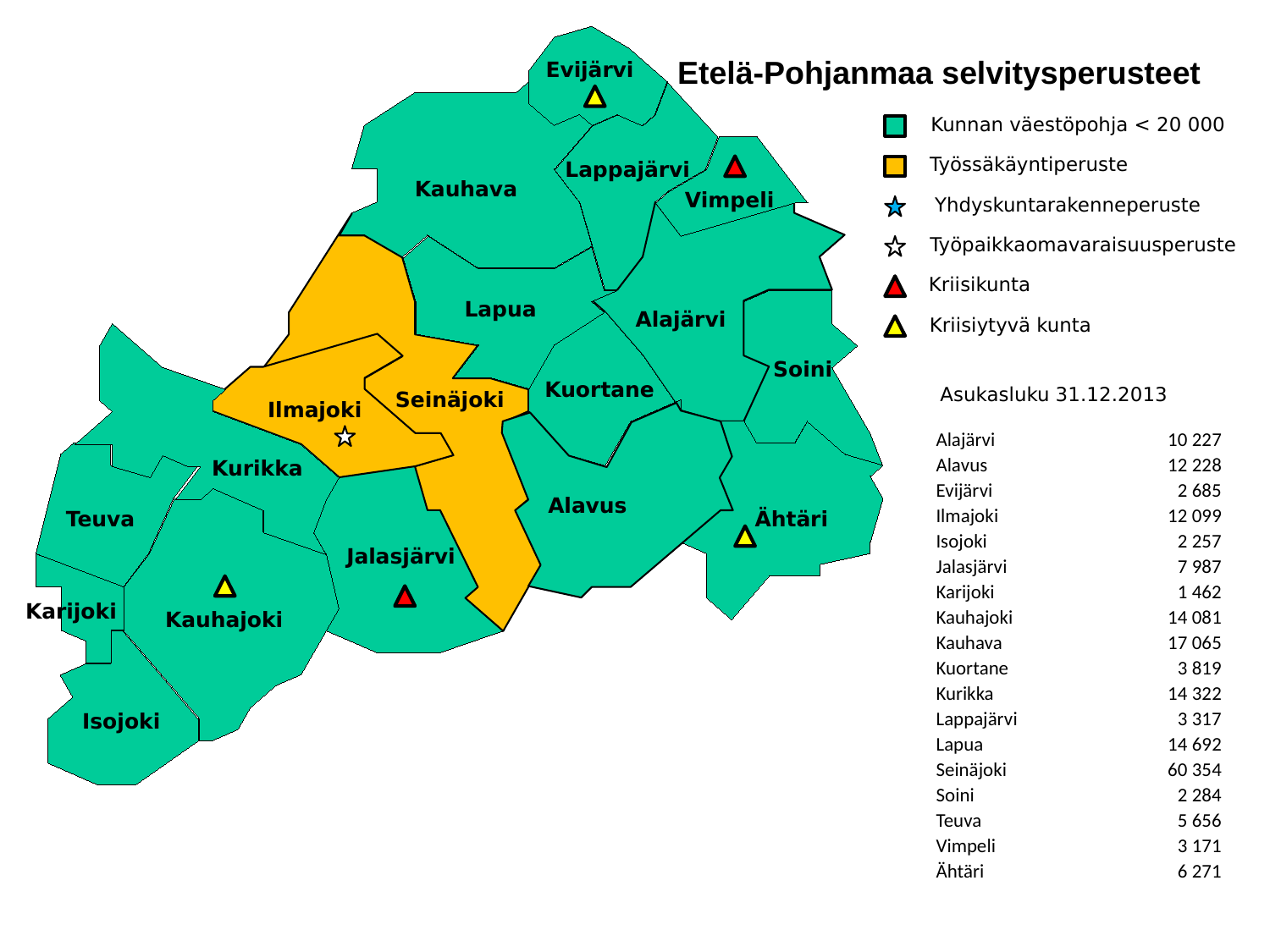

Evijärvi

Lappajärvi
Kauhava
Vimpeli

Lapua
Alajärvi

Soini
Kuortane
Seinäjoki
Ilmajoki

Kurikka

Teuva
Ähtäri
Jalasjärvi

Karijoki
Kauhajoki

Isojoki
Etelä-Pohjanmaa selvitysperusteet

Kunnan väestöpohja < 20 000

Työssäkäyntiperuste

Yhdyskuntarakenneperuste

Työpaikkaomavaraisuusperuste

Kriisikunta

Kriisiytyvä kunta

Asukasluku 31.12.2013

| Alajärvi | 10 227 |
| --- | --- |
| Alavus | 12 228 |
| Evijärvi | 2 685 |
| Ilmajoki | 12 099 |
| Isojoki | 2 257 |
| Jalasjärvi | 7 987 |
| Karijoki | 1 462 |
| Kauhajoki | 14 081 |
| Kauhava | 17 065 |
| Kuortane | 3 819 |
| Kurikka | 14 322 |
| Lappajärvi | 3 317 |
| Lapua | 14 692 |
| Seinäjoki | 60 354 |
| Soini | 2 284 |
| Teuva | 5 656 |
| Vimpeli | 3 171 |
| Ähtäri | 6 271 |
Alavus